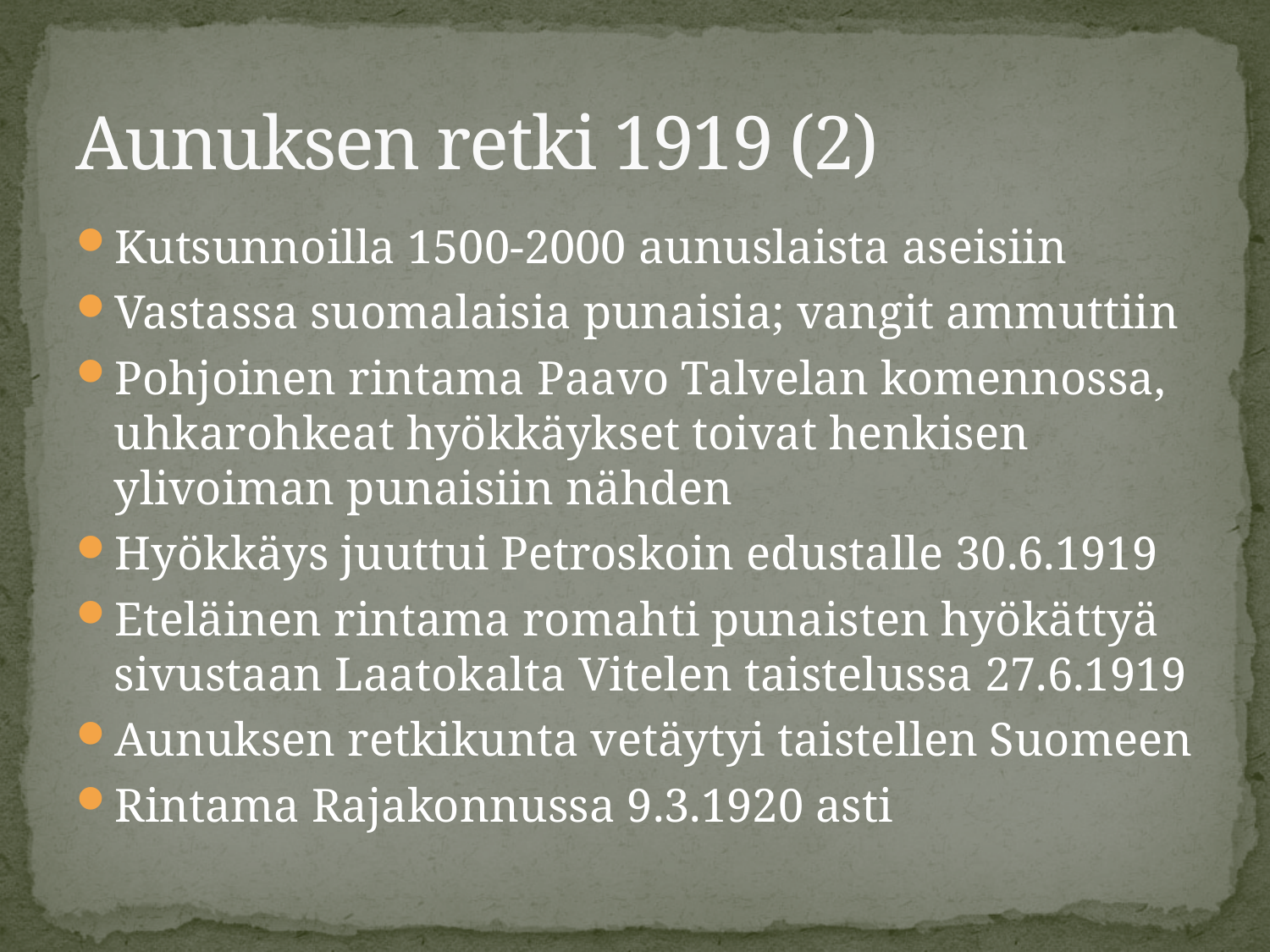

# Aunuksen retki 1919 (2)
Kutsunnoilla 1500-2000 aunuslaista aseisiin
Vastassa suomalaisia punaisia; vangit ammuttiin
Pohjoinen rintama Paavo Talvelan komennossa, uhkarohkeat hyökkäykset toivat henkisen ylivoiman punaisiin nähden
Hyökkäys juuttui Petroskoin edustalle 30.6.1919
Eteläinen rintama romahti punaisten hyökättyä sivustaan Laatokalta Vitelen taistelussa 27.6.1919
Aunuksen retkikunta vetäytyi taistellen Suomeen
Rintama Rajakonnussa 9.3.1920 asti